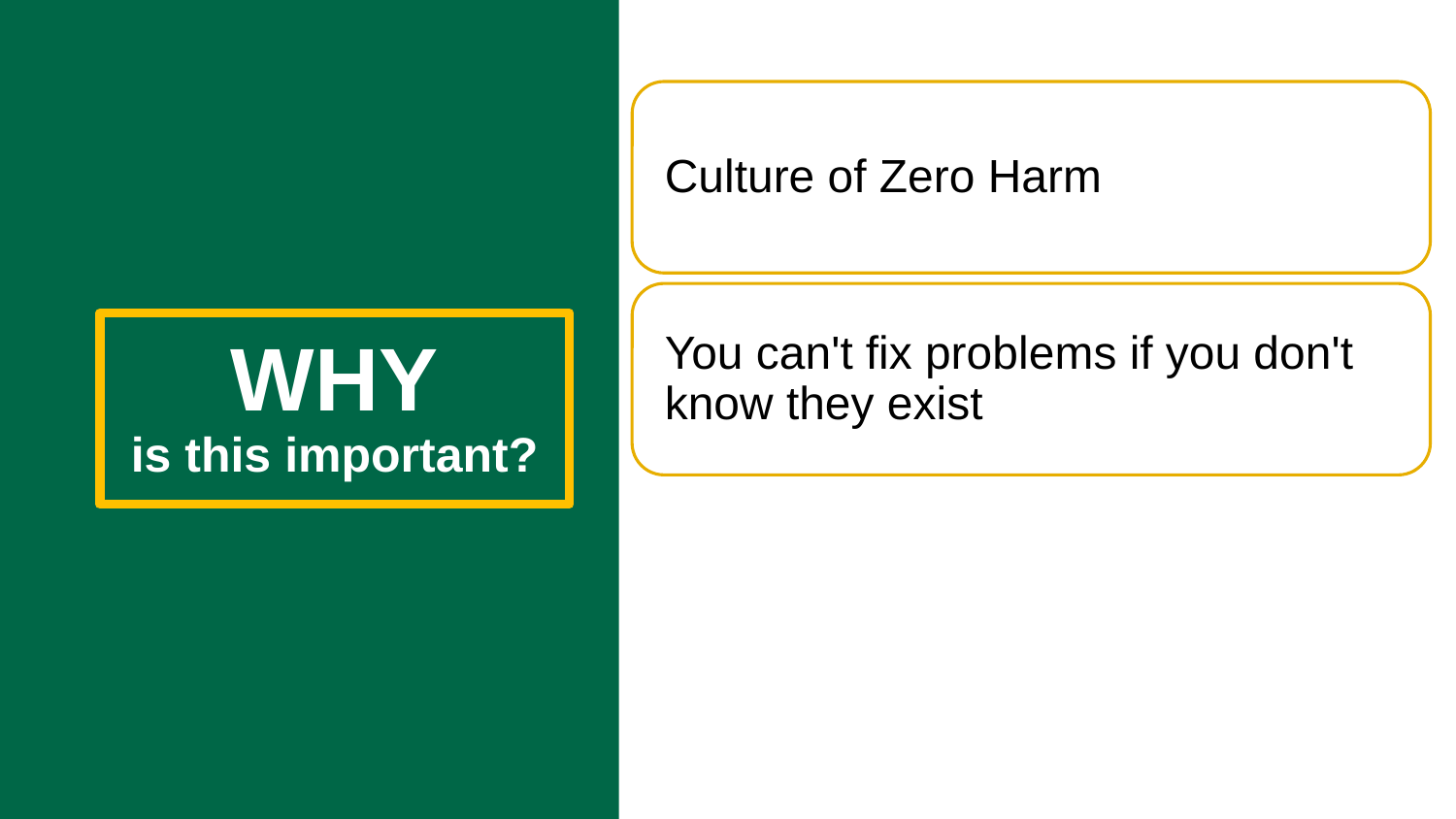

Culture of Zero Harm
You can't fix problems if you don't know they exist
Knowing how to address patient safety events is important for your future practice
WHY
is this important?